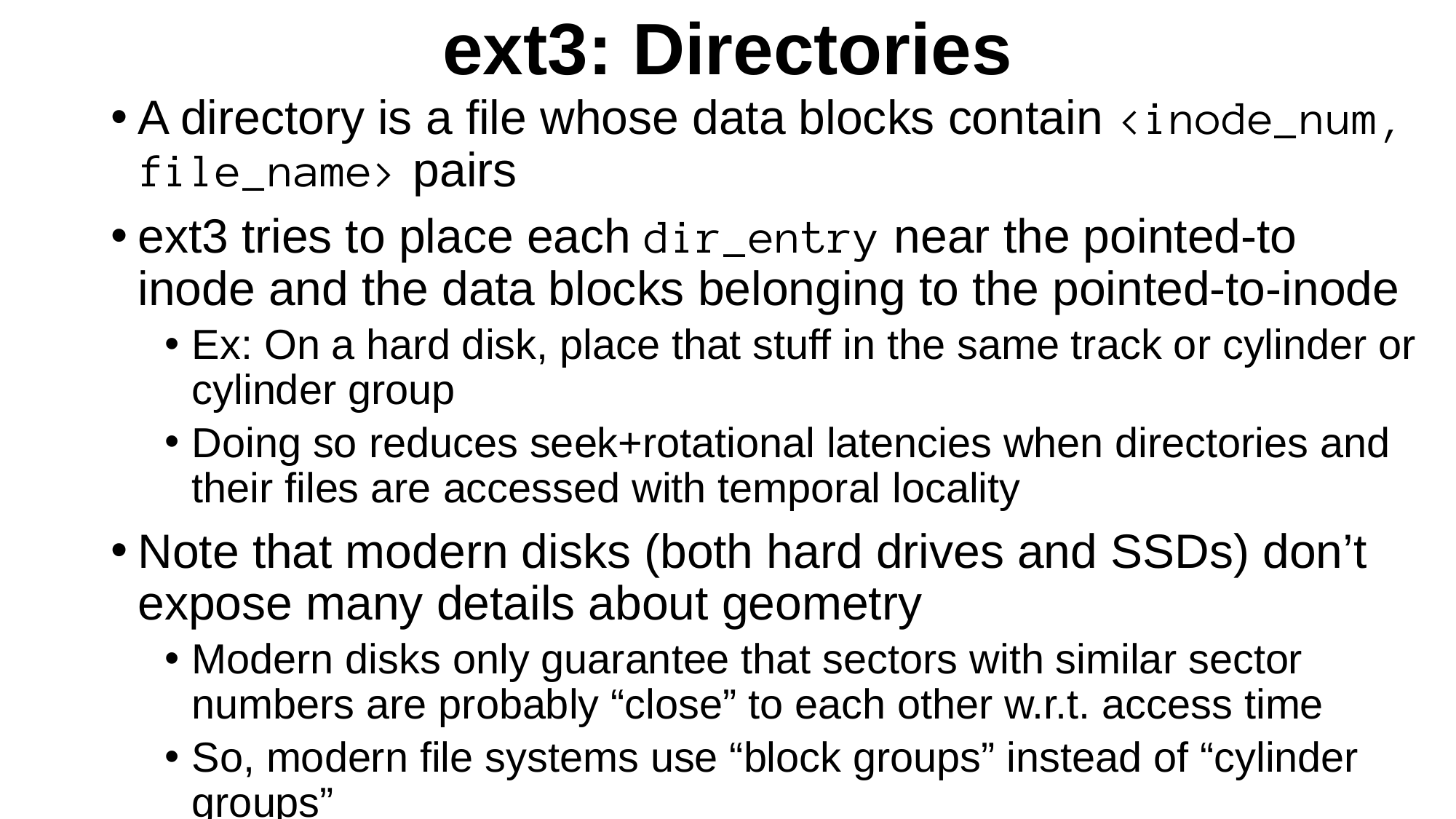

# ext3: Directories
A directory is a file whose data blocks contain <inode_num, file_name> pairs
ext3 tries to place each dir_entry near the pointed-to inode and the data blocks belonging to the pointed-to-inode
Ex: On a hard disk, place that stuff in the same track or cylinder or cylinder group
Doing so reduces seek+rotational latencies when directories and their files are accessed with temporal locality
Note that modern disks (both hard drives and SSDs) don’t expose many details about geometry
Modern disks only guarantee that sectors with similar sector numbers are probably “close” to each other w.r.t. access time
So, modern file systems use “block groups” instead of “cylinder groups”